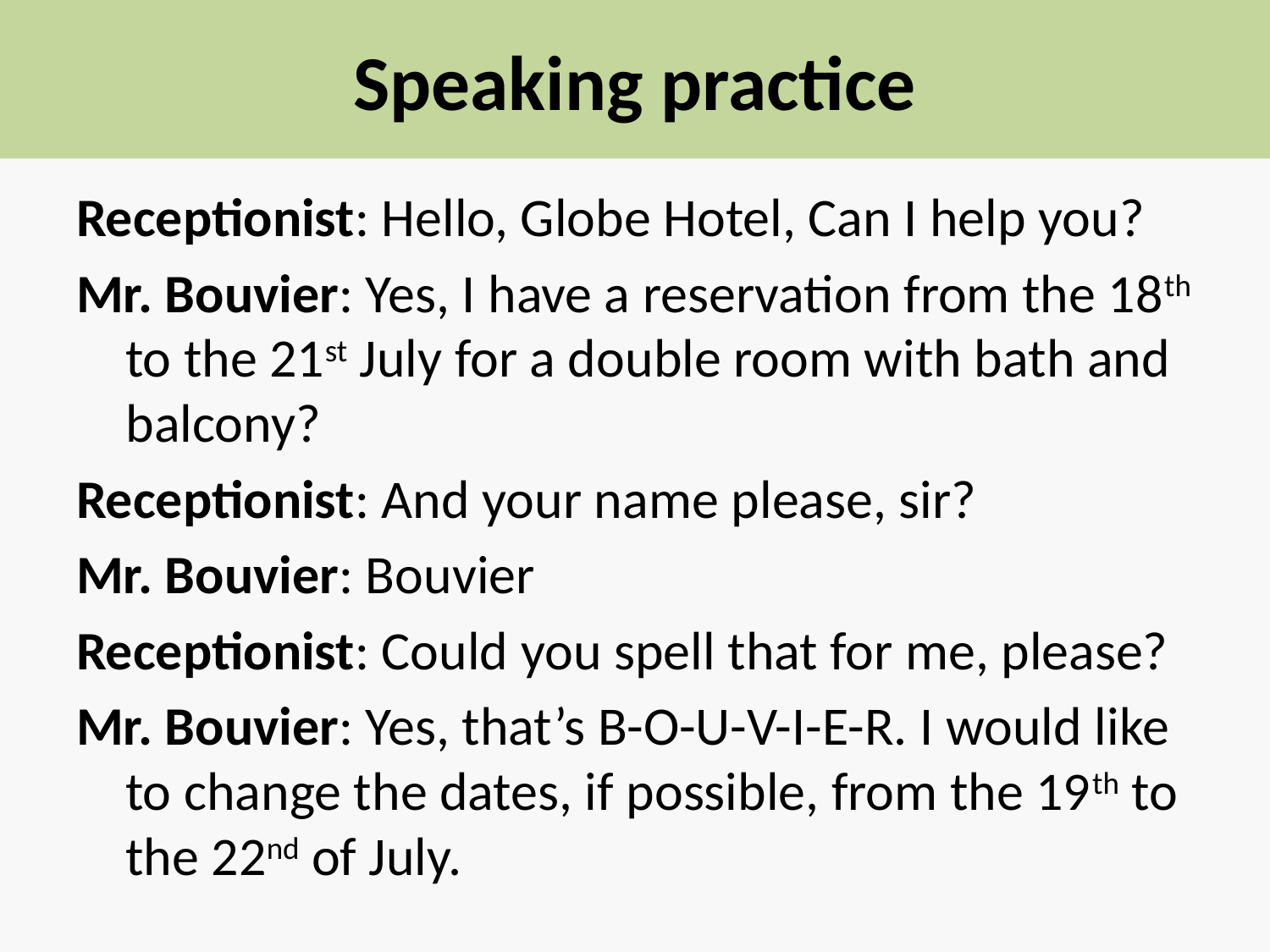

# Speaking practice
Receptionist: Hello, Globe Hotel, Can I help you?
Mr. Bouvier: Yes, I have a reservation from the 18th to the 21st July for a double room with bath and balcony?
Receptionist: And your name please, sir?
Mr. Bouvier: Bouvier
Receptionist: Could you spell that for me, please?
Mr. Bouvier: Yes, that’s B-O-U-V-I-E-R. I would like to change the dates, if possible, from the 19th to the 22nd of July.